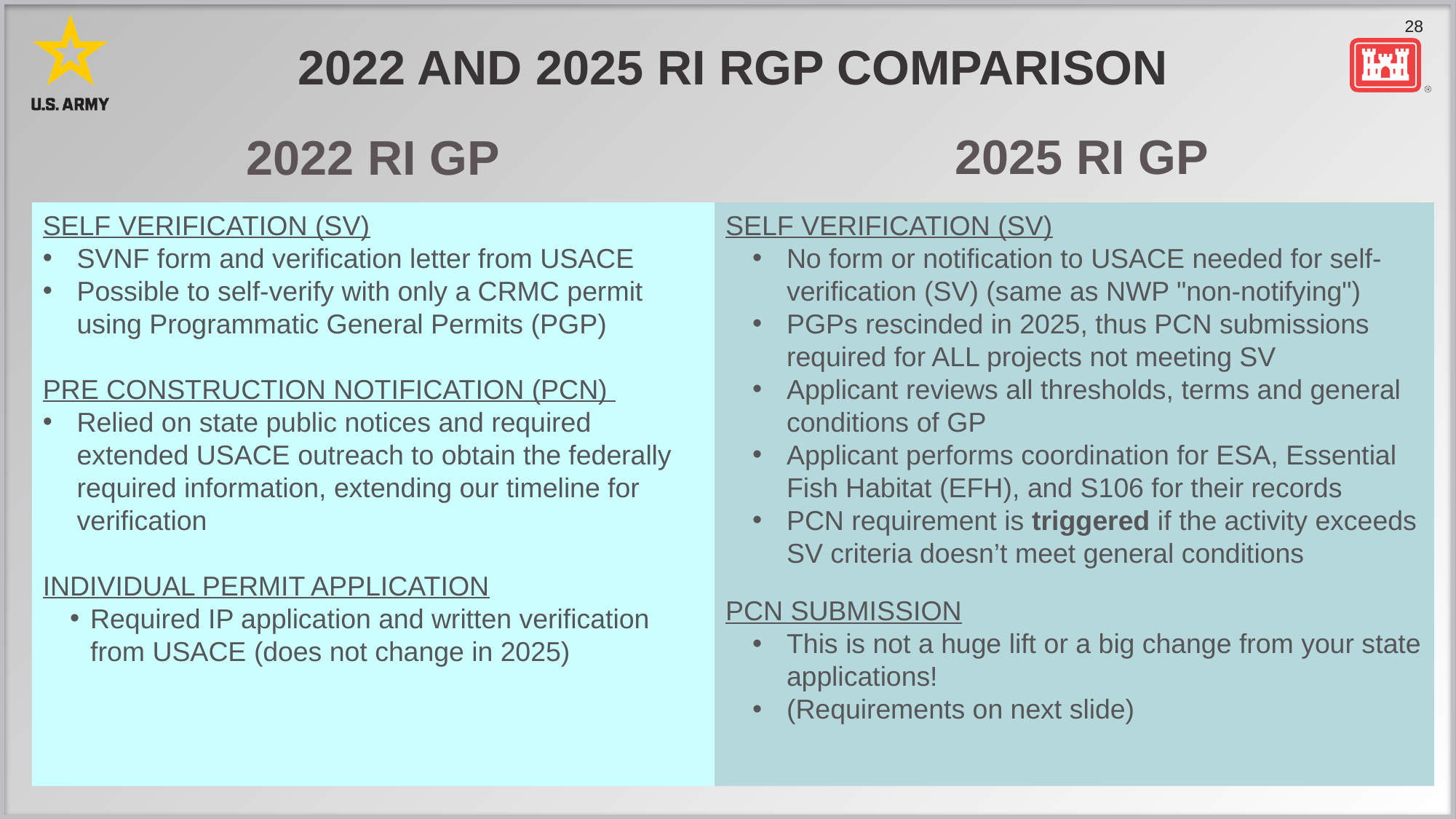

# 2022 and 2025 ri Rgp comparison
2025 RI GP
2022 RI GP
SELF VERIFICATION (SV)
No form or notification to USACE needed for self-verification (SV) (same as NWP "non-notifying")
PGPs rescinded in 2025, thus PCN submissions required for ALL projects not meeting SV
Applicant reviews all thresholds, terms and general conditions of GP
Applicant performs coordination for ESA, Essential Fish Habitat (EFH), and S106 for their records
PCN requirement is triggered if the activity exceeds SV criteria doesn’t meet general conditions

PCN SUBMISSION
This is not a huge lift or a big change from your state applications!
(Requirements on next slide)

SELF VERIFICATION (SV)
SVNF form and verification letter from USACE
Possible to self-verify with only a CRMC permit using Programmatic General Permits (PGP)

PRE CONSTRUCTION NOTIFICATION (PCN)
Relied on state public notices and required extended USACE outreach to obtain the federally required information, extending our timeline for verification

INDIVIDUAL PERMIT APPLICATION
Required IP application and written verification from USACE (does not change in 2025)